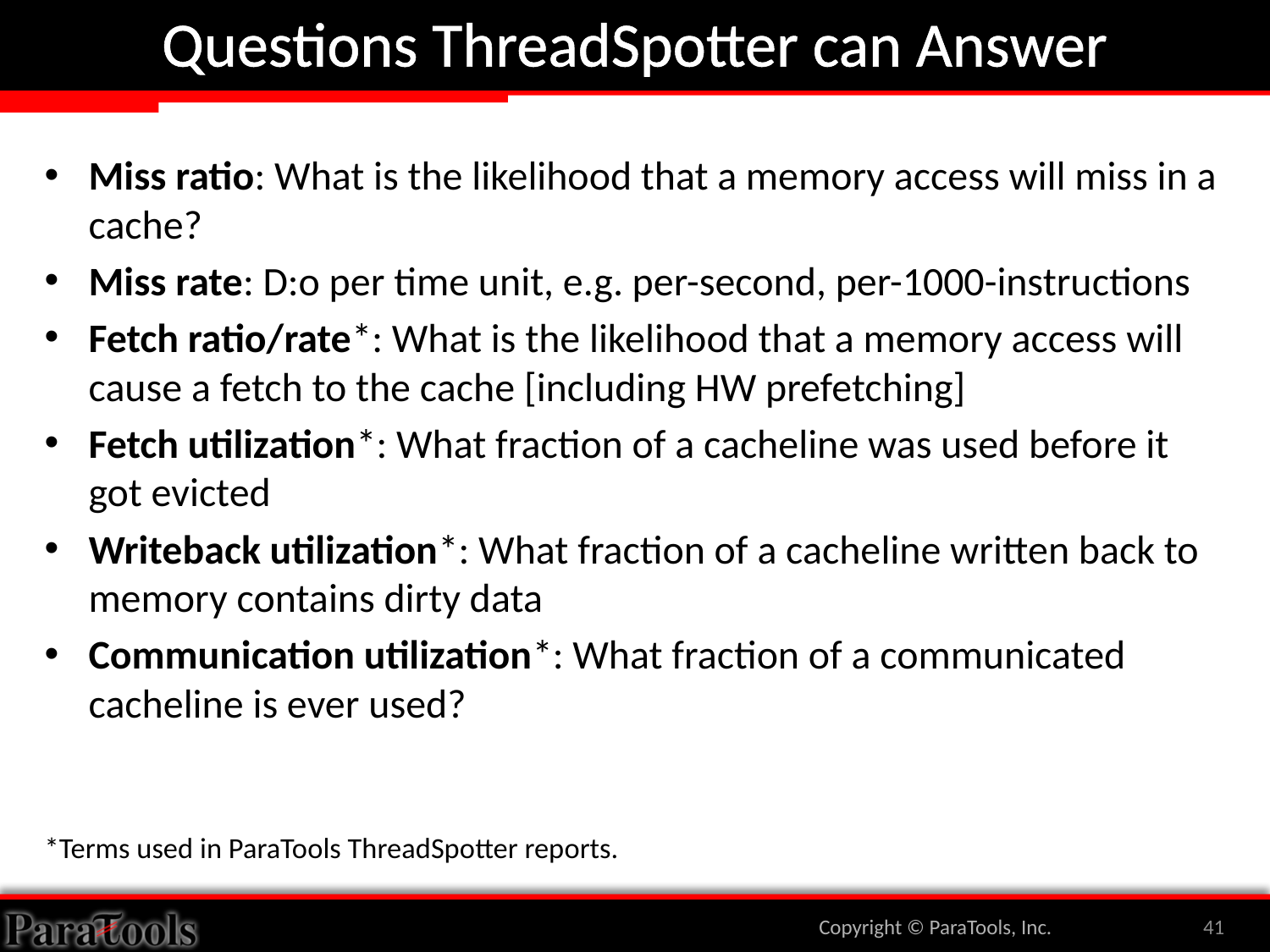

# Questions ThreadSpotter can Answer
Miss ratio: What is the likelihood that a memory access will miss in a cache?
Miss rate: D:o per time unit, e.g. per-second, per-1000-instructions
Fetch ratio/rate*: What is the likelihood that a memory access will cause a fetch to the cache [including HW prefetching]
Fetch utilization*: What fraction of a cacheline was used before it got evicted
Writeback utilization*: What fraction of a cacheline written back to memory contains dirty data
Communication utilization*: What fraction of a communicated cacheline is ever used?

*Terms used in ParaTools ThreadSpotter reports.
Copyright © ParaTools, Inc.
41